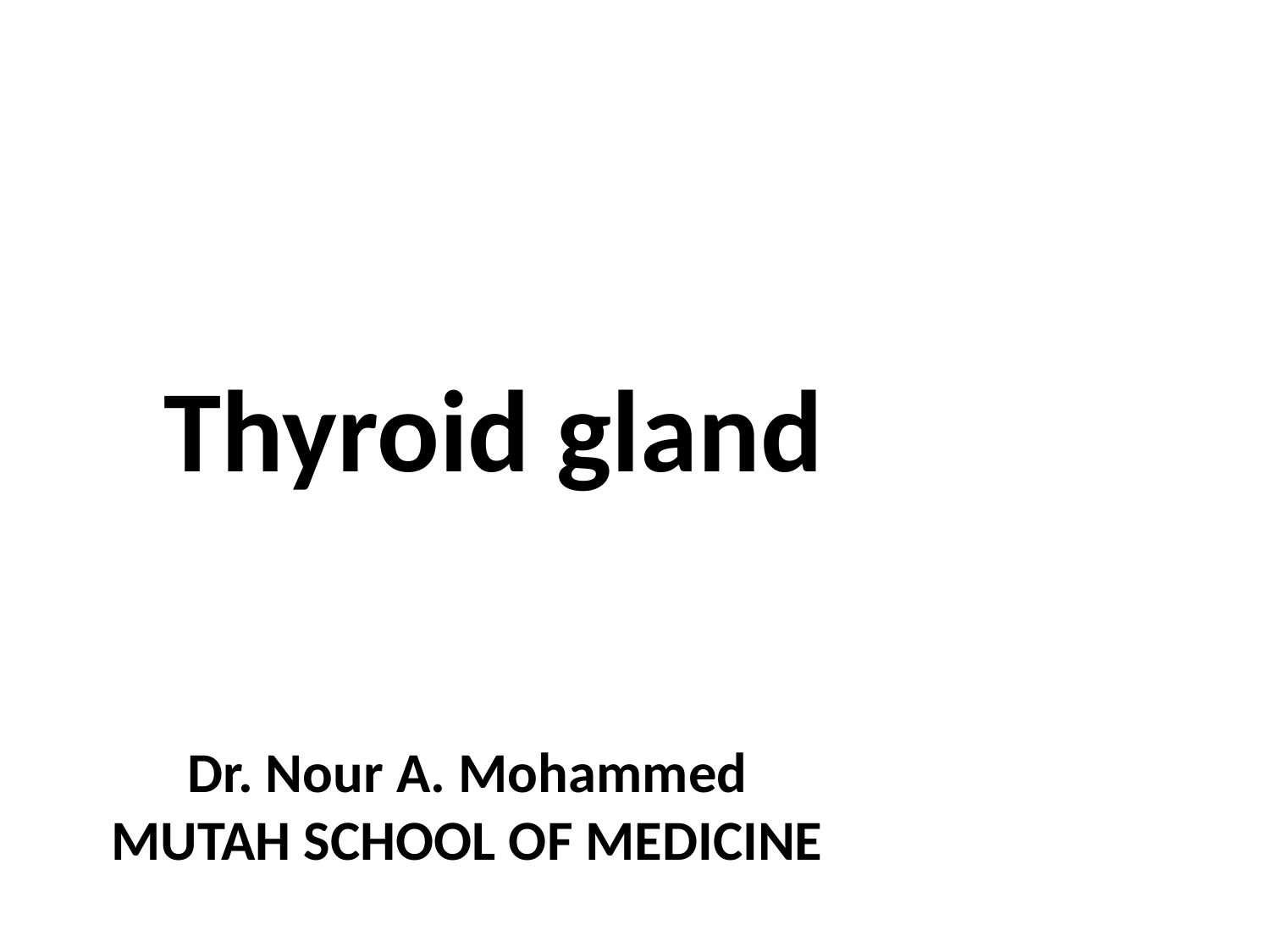

Thyroid gland
Dr. Nour A. Mohammed
MUTAH SCHOOL OF MEDICINE